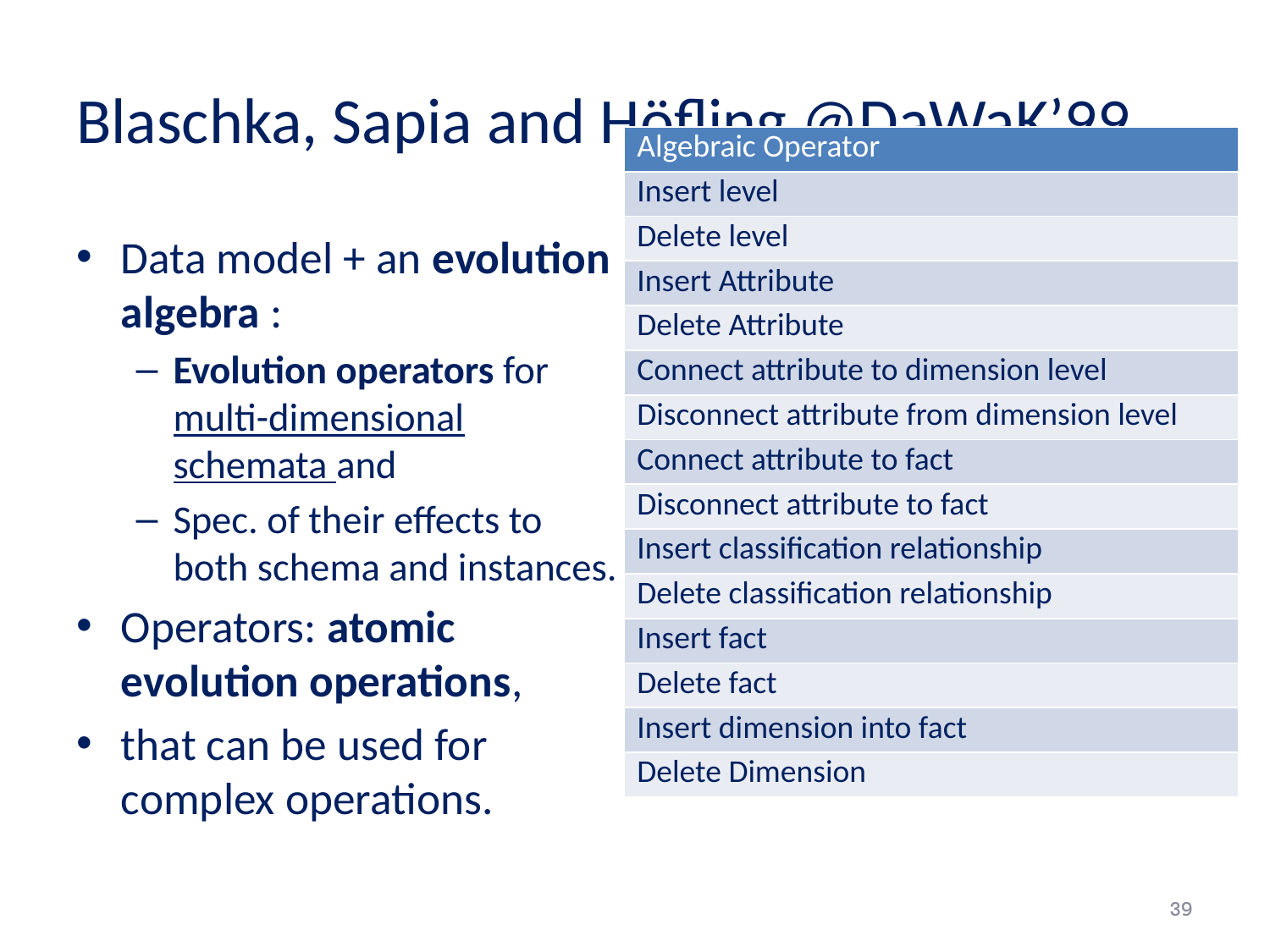

# Blaschka, Sapia and Höﬂing @DaWaK’99
| Algebraic Operator |
| --- |
| Insert level |
| Delete level |
| Insert Attribute |
| Delete Attribute |
| Connect attribute to dimension level |
| Disconnect attribute from dimension level |
| Connect attribute to fact |
| Disconnect attribute to fact |
| Insert classification relationship |
| Delete classification relationship |
| Insert fact |
| Delete fact |
| Insert dimension into fact |
| Delete Dimension |
Data model + an evolution algebra :
Evolution operators for multi-dimensional schemata and
Spec. of their effects to both schema and instances.
Operators: atomic evolution operations,
that can be used for complex operations.

39